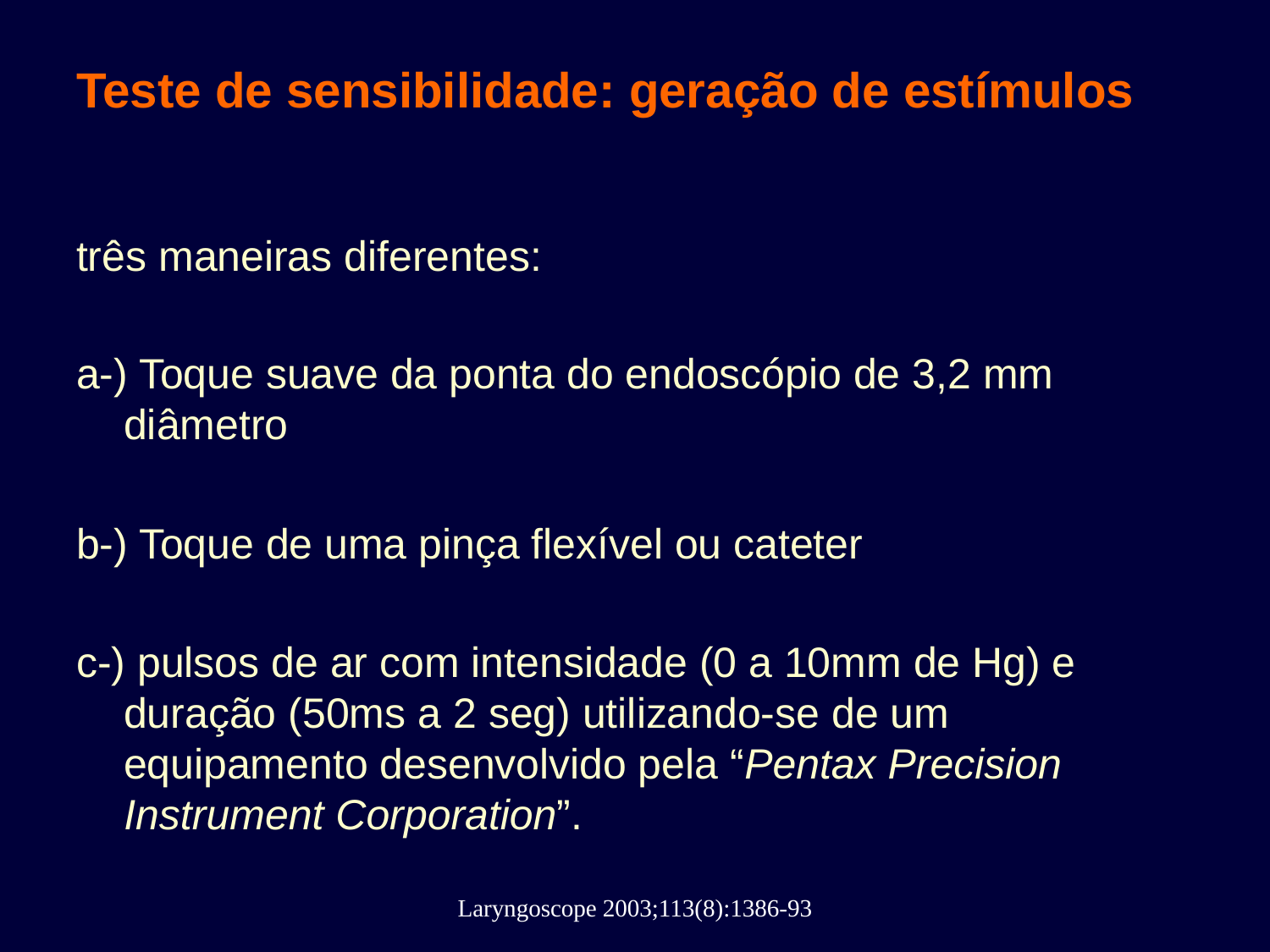

# Teste de sensibilidade: geração de estímulos
três maneiras diferentes:

a-) Toque suave da ponta do endoscópio de 3,2 mm diâmetro

b-) Toque de uma pinça flexível ou cateter

c-) pulsos de ar com intensidade (0 a 10mm de Hg) e duração (50ms a 2 seg) utilizando-se de um equipamento desenvolvido pela “Pentax Precision Instrument Corporation”.

Laryngoscope 2003;113(8):1386-93